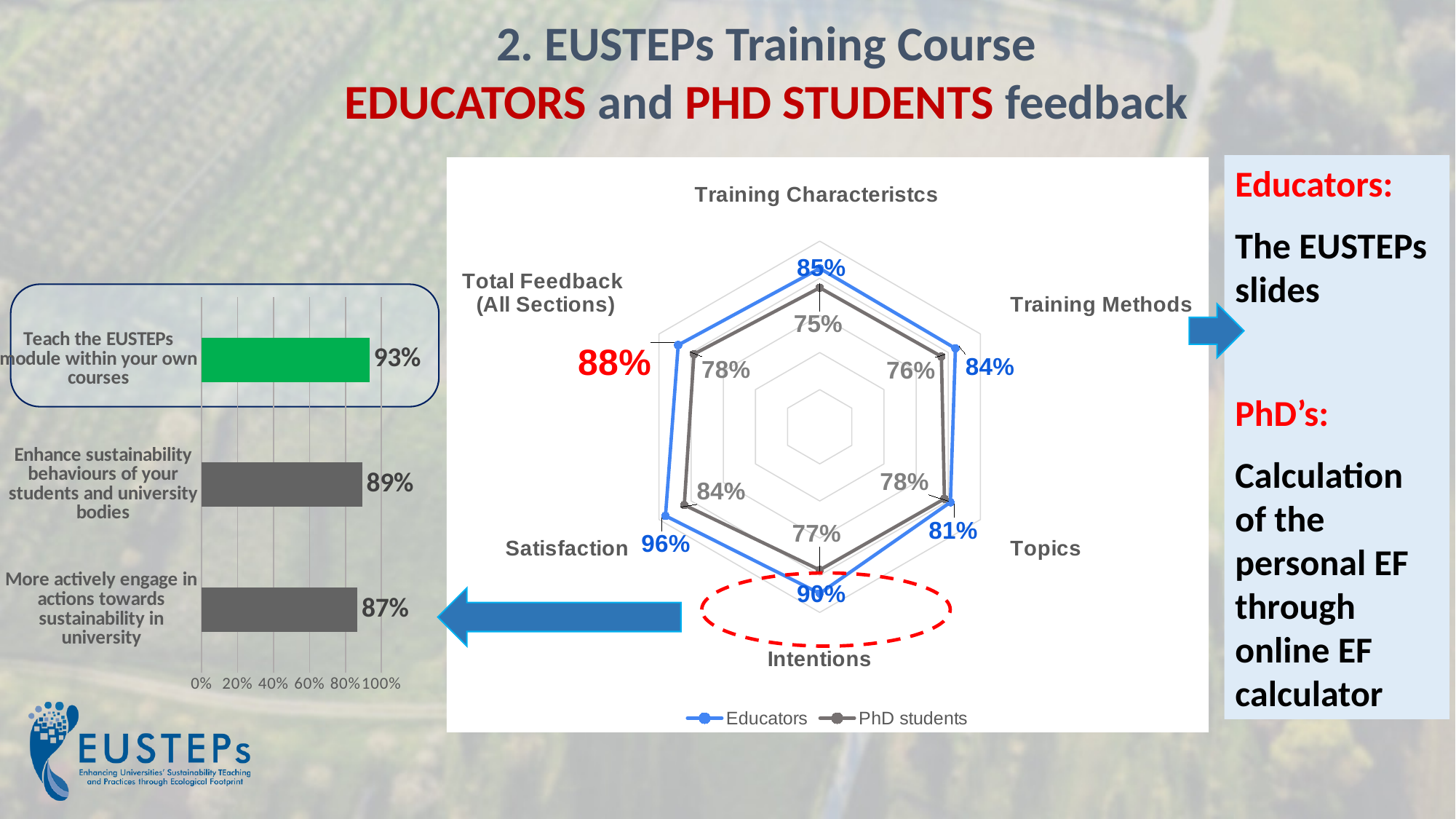

2. EUSTEPs Training Course
EDUCATORS and PHD STUDENTS feedback
Educators:
The EUSTEPs slides

PhD’s:
Calculation of the personal EF through online EF calculator

### Chart

| Category | Educators | PhD students |
|---|---|---|
| Training Characteristcs  | 0.8533333333333335 | 0.7489795918367348 |
| Training Methods | 0.8444444444444444 | 0.757142857142857 |
| Topics | 0.8133333333333332 | 0.7761904761904761 |
| Intentions | 0.8977777777777778 | 0.7714285714285715 |
| Satisfaction | 0.96 | 0.8428571428571429 |
| Total Feedback
(All Sections) | 0.8808888888888889 | 0.782983479105928 |

### Chart

| Category |  |
|---|---|
| More actively engage in actions towards sustainability in university | 0.8666666666666666 |
| Enhance sustainability behaviours of your students and university bodies | 0.8933333333333333 |
| Teach the EUSTEPs module within your own courses | 0.9333333333333333 |